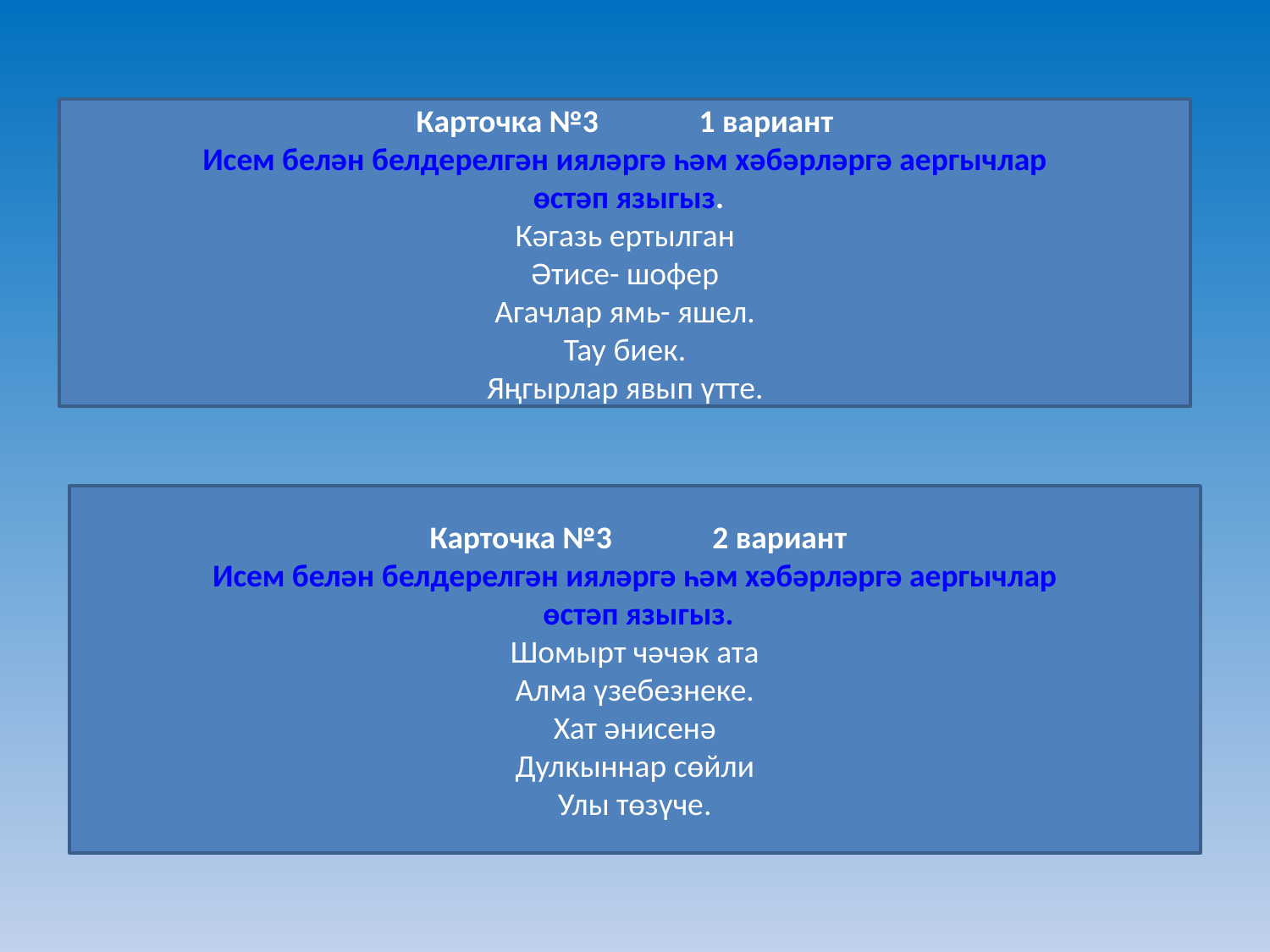

Карточка №3              1 вариант
Исем белән белдерелгән ияләргә һәм хәбәрләргә аергычлар
 өстәп языгыз.
Кәгазь ертылган
Әтисе- шофер
Агачлар ямь- яшел.
Тау биек.
Яңгырлар явып үтте.
 Карточка №3              2 вариант
Исем белән белдерелгән ияләргә һәм хәбәрләргә аергычлар
 өстәп языгыз.
Шомырт чәчәк ата
Алма үзебезнеке.
Хат әнисенә
Дулкыннар сөйли
Улы төзүче.